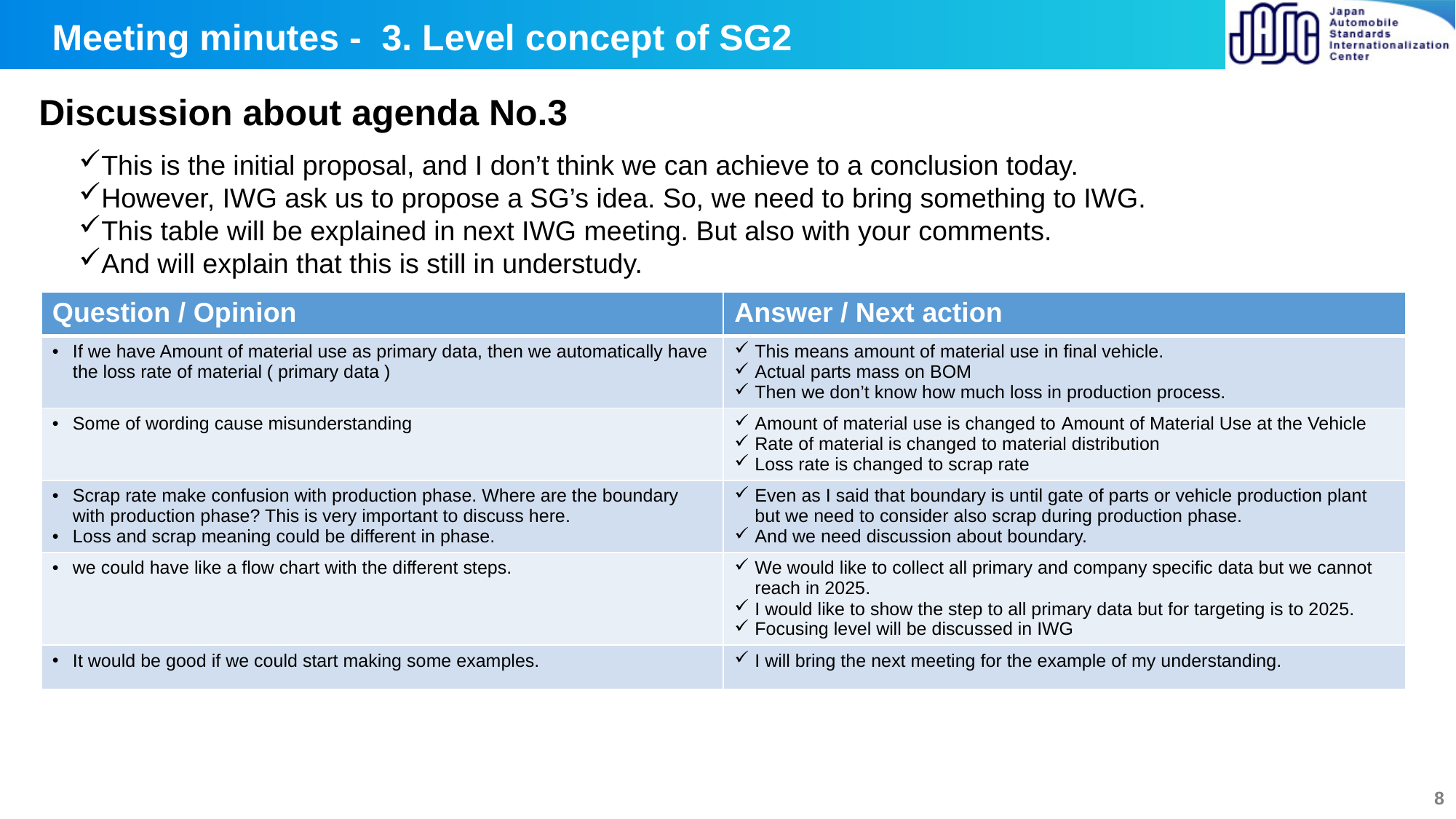

# Meeting minutes -  3. Level concept of SG2
Discussion about agenda No.3
This is the initial proposal, and I don’t think we can achieve to a conclusion today.
However, IWG ask us to propose a SG’s idea. So, we need to bring something to IWG.
This table will be explained in next IWG meeting. But also with your comments.
And will explain that this is still in understudy.
| Question / Opinion | Answer / Next action |
| --- | --- |
| If we have Amount of material use as primary data, then we automatically have the loss rate of material ( primary data ) | This means amount of material use in final vehicle. Actual parts mass on BOM Then we don’t know how much loss in production process. |
| Some of wording cause misunderstanding | Amount of material use is changed to Amount of Material Use at the Vehicle Rate of material is changed to material distribution Loss rate is changed to scrap rate |
| Scrap rate make confusion with production phase. Where are the boundary with production phase? This is very important to discuss here. Loss and scrap meaning could be different in phase. | Even as I said that boundary is until gate of parts or vehicle production plant but we need to consider also scrap during production phase. And we need discussion about boundary. |
| we could have like a flow chart with the different steps. | We would like to collect all primary and company specific data but we cannot reach in 2025. I would like to show the step to all primary data but for targeting is to 2025. Focusing level will be discussed in IWG |
| It would be good if we could start making some examples. | I will bring the next meeting for the example of my understanding. |
8